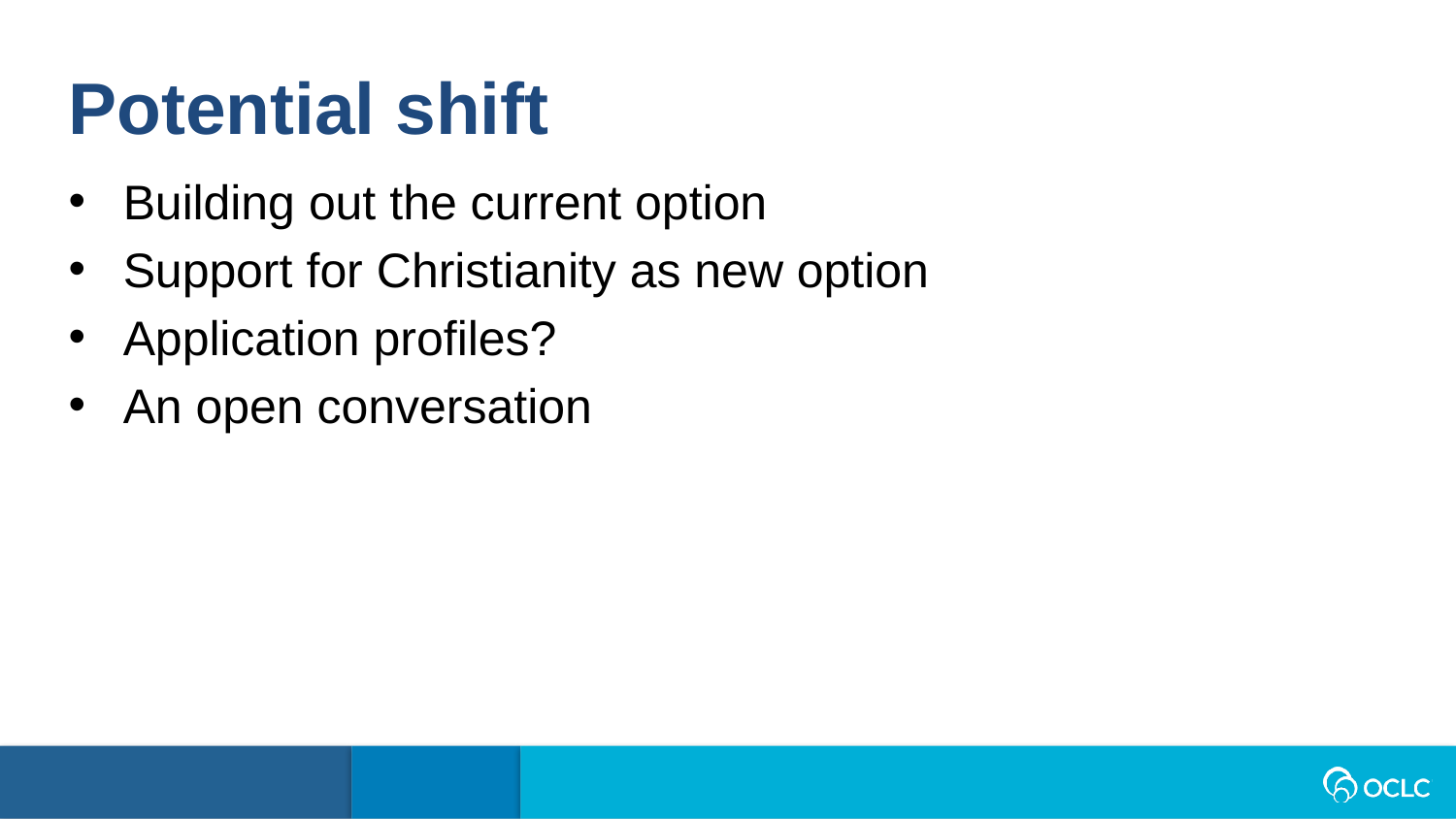

Potential shift
Building out the current option
Support for Christianity as new option
Application profiles?
An open conversation